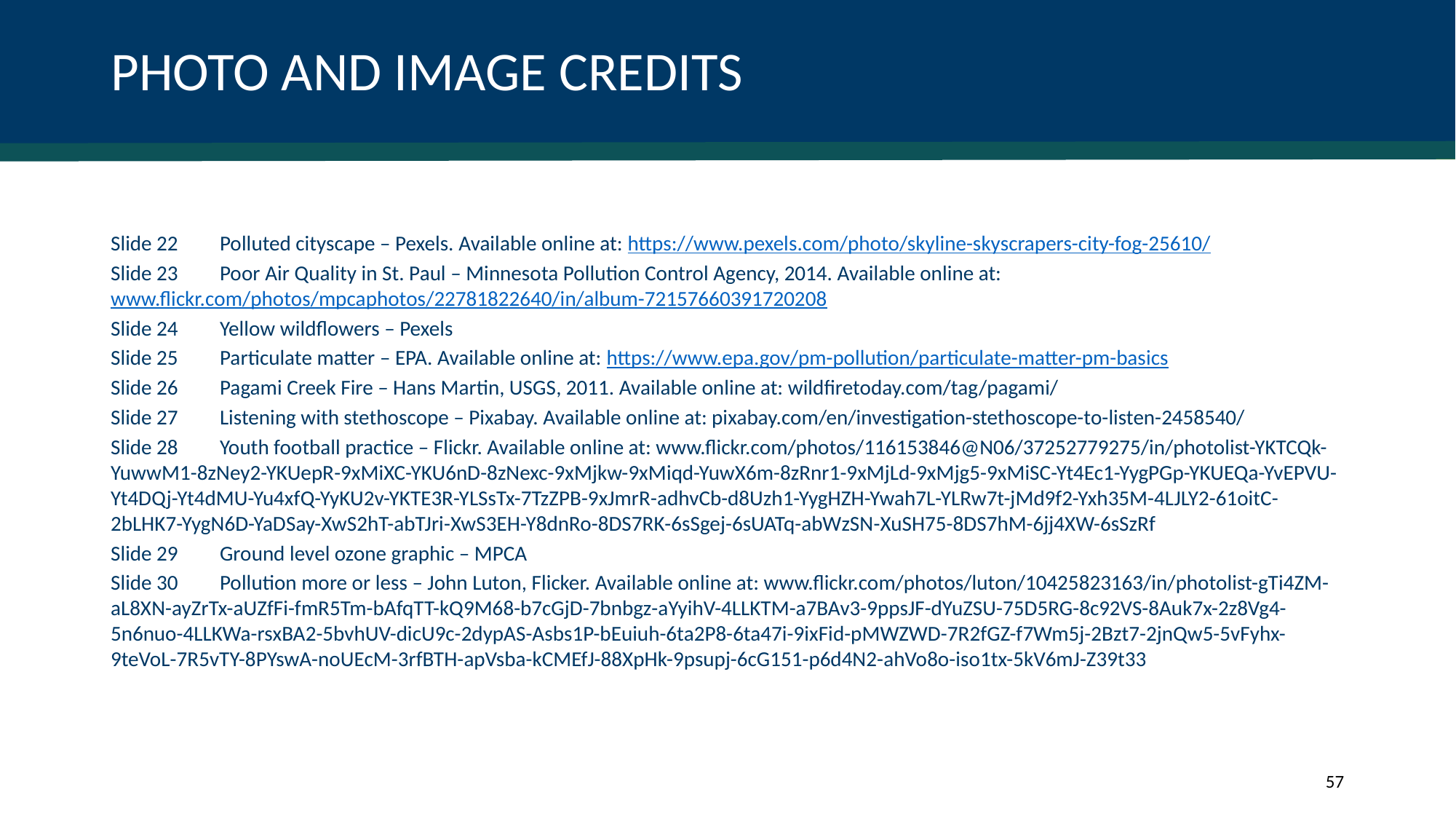

# PHOTO AND IMAGE CREDITS
Slide 22	Polluted cityscape – Pexels. Available online at: https://www.pexels.com/photo/skyline-skyscrapers-city-fog-25610/
Slide 23	Poor Air Quality in St. Paul – Minnesota Pollution Control Agency, 2014. Available online at: 	www.flickr.com/photos/mpcaphotos/22781822640/in/album-72157660391720208
Slide 24	Yellow wildflowers – Pexels
Slide 25	Particulate matter – EPA. Available online at: https://www.epa.gov/pm-pollution/particulate-matter-pm-basics
Slide 26	Pagami Creek Fire – Hans Martin, USGS, 2011. Available online at: wildfiretoday.com/tag/pagami/
Slide 27	Listening with stethoscope – Pixabay. Available online at: pixabay.com/en/investigation-stethoscope-to-listen-2458540/
Slide 28	Youth football practice – Flickr. Available online at: www.flickr.com/photos/116153846@N06/37252779275/in/photolist-YKTCQk-YuwwM1-8zNey2-YKUepR-9xMiXC-YKU6nD-8zNexc-9xMjkw-9xMiqd-YuwX6m-8zRnr1-9xMjLd-9xMjg5-9xMiSC-Yt4Ec1-YygPGp-YKUEQa-YvEPVU-Yt4DQj-Yt4dMU-Yu4xfQ-YyKU2v-YKTE3R-YLSsTx-7TzZPB-9xJmrR-adhvCb-d8Uzh1-YygHZH-Ywah7L-YLRw7t-jMd9f2-Yxh35M-4LJLY2-61oitC-2bLHK7-YygN6D-YaDSay-XwS2hT-abTJri-XwS3EH-Y8dnRo-8DS7RK-6sSgej-6sUATq-abWzSN-XuSH75-8DS7hM-6jj4XW-6sSzRf
Slide 29	Ground level ozone graphic – MPCA
Slide 30	Pollution more or less – John Luton, Flicker. Available online at: www.flickr.com/photos/luton/10425823163/in/photolist-gTi4ZM-aL8XN-ayZrTx-aUZfFi-fmR5Tm-bAfqTT-kQ9M68-b7cGjD-7bnbgz-aYyihV-4LLKTM-a7BAv3-9ppsJF-dYuZSU-75D5RG-8c92VS-8Auk7x-2z8Vg4-5n6nuo-4LLKWa-rsxBA2-5bvhUV-dicU9c-2dypAS-Asbs1P-bEuiuh-6ta2P8-6ta47i-9ixFid-pMWZWD-7R2fGZ-f7Wm5j-2Bzt7-2jnQw5-5vFyhx-9teVoL-7R5vTY-8PYswA-noUEcM-3rfBTH-apVsba-kCMEfJ-88XpHk-9psupj-6cG151-p6d4N2-ahVo8o-iso1tx-5kV6mJ-Z39t33
57